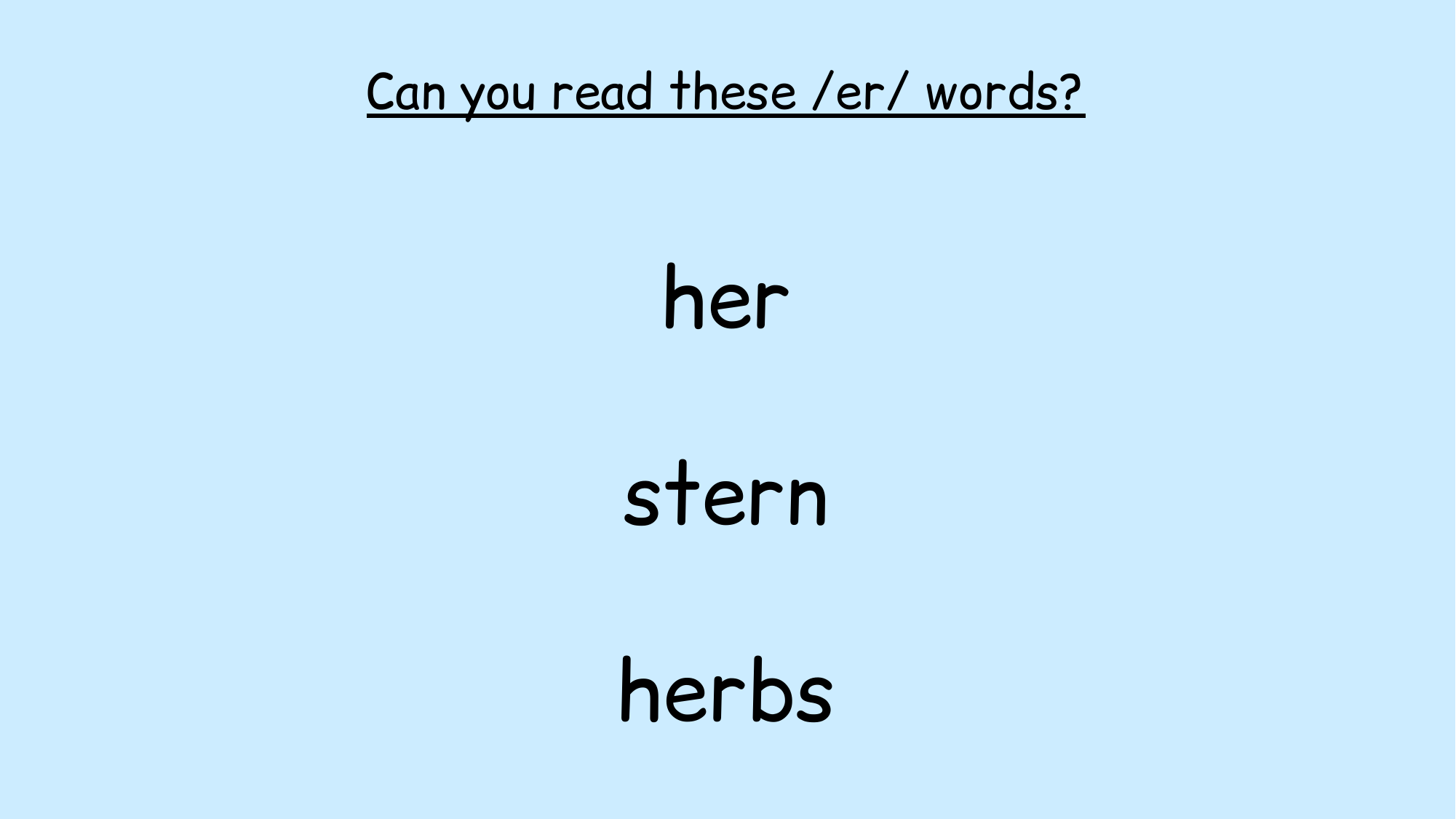

Can you read these /er/ words?
her

stern

herbs